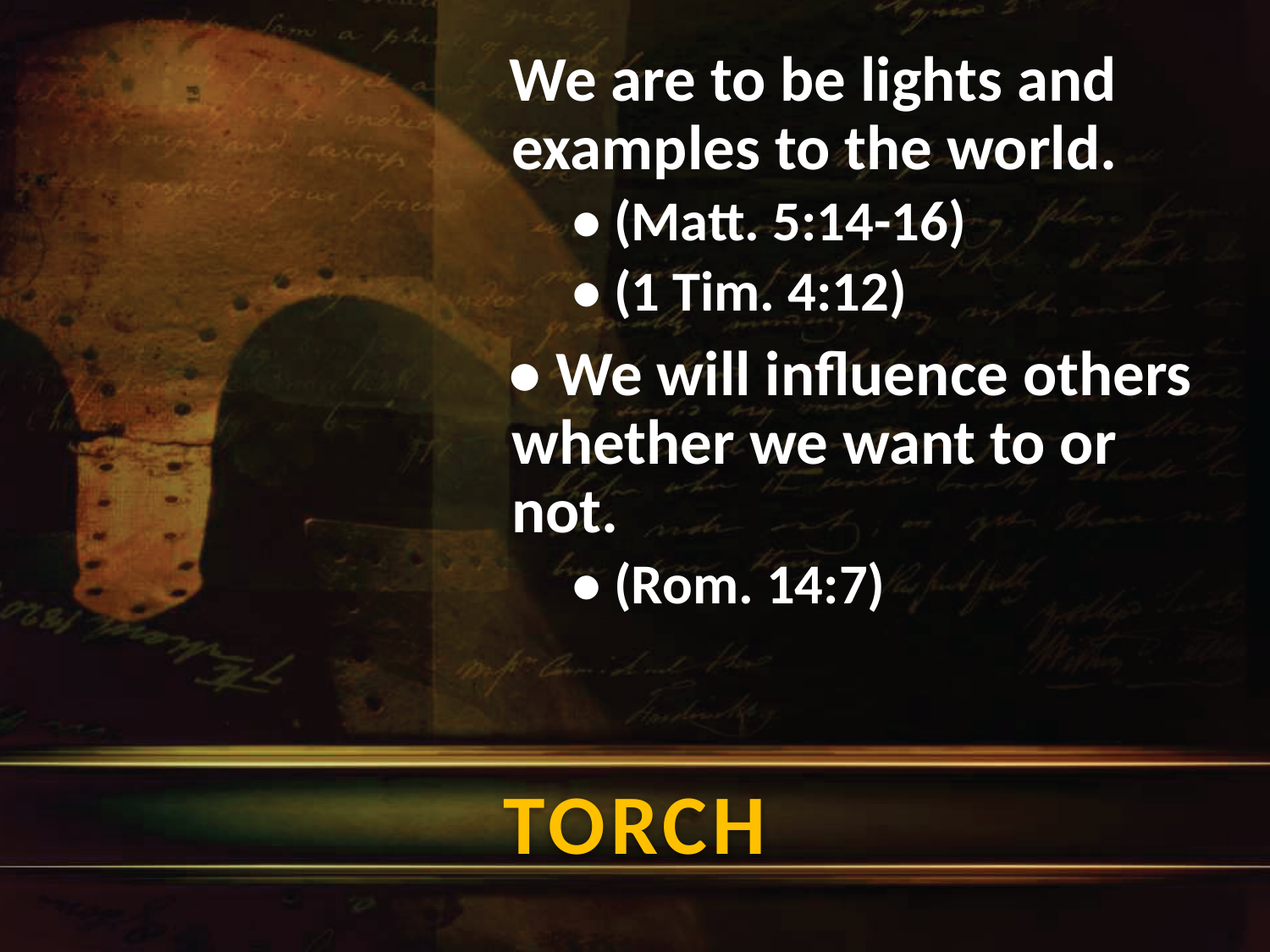

We are to be lights and examples to the world.
• (Matt. 5:14-16)
• (1 Tim. 4:12)
• We will influence others whether we want to or not.
• (Rom. 14:7)
TORCH